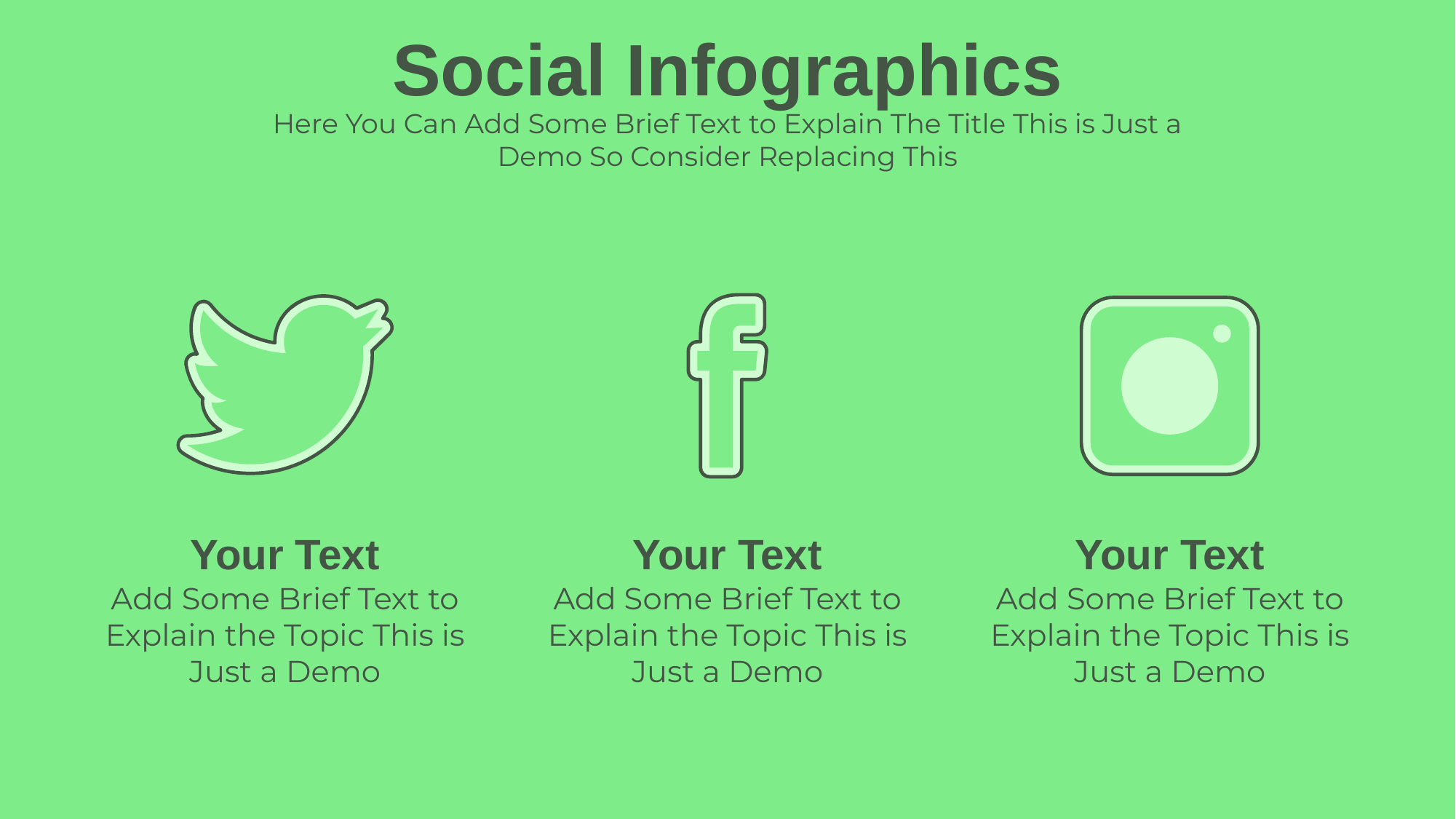

Social Infographics
Here You Can Add Some Brief Text to Explain The Title This is Just a Demo So Consider Replacing This

Your Text
Your Text
Your Text
Add Some Brief Text to Explain the Topic This is Just a Demo
Add Some Brief Text to Explain the Topic This is Just a Demo
Add Some Brief Text to Explain the Topic This is Just a Demo